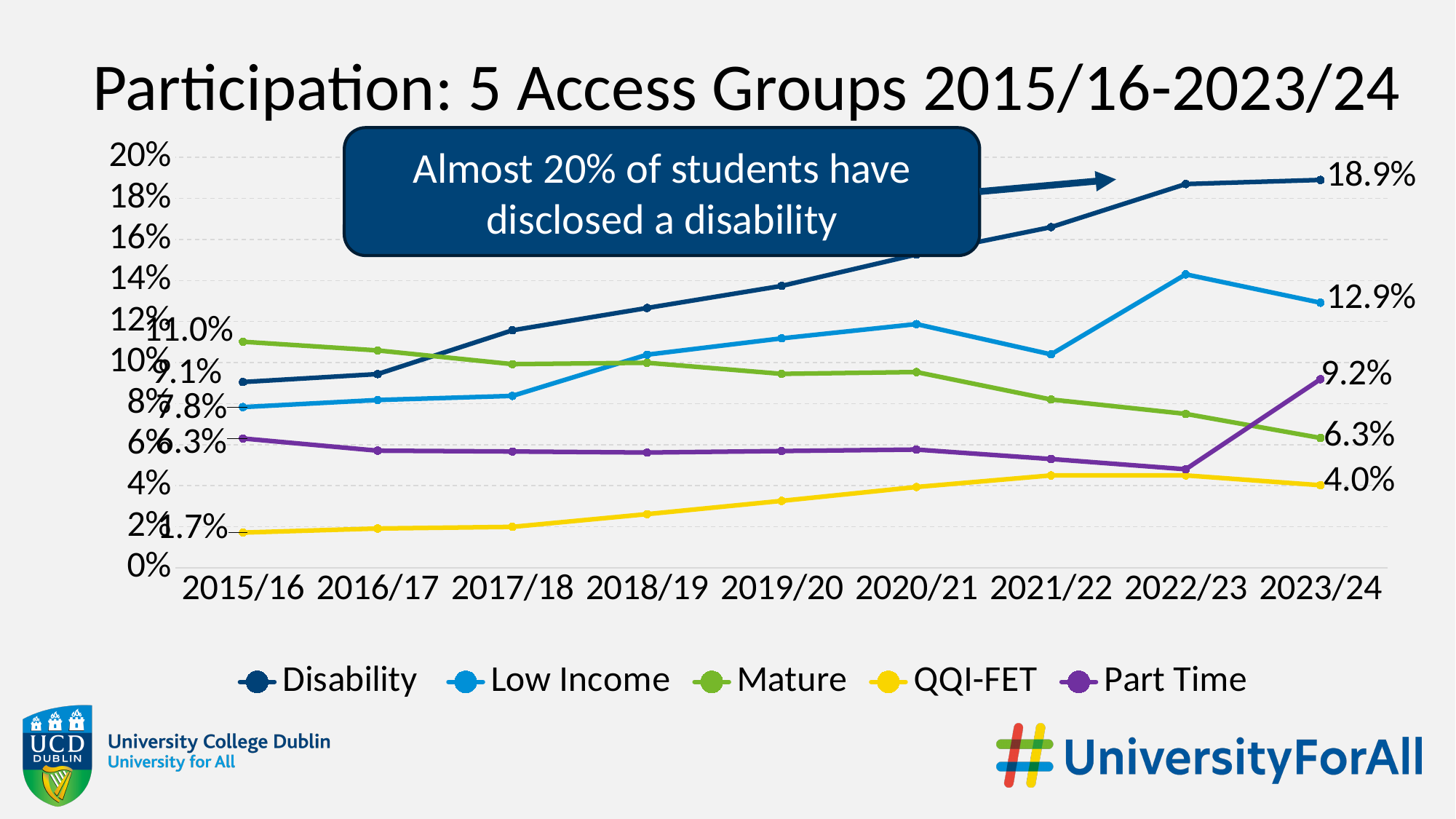

# Participation: 5 Access Groups 2015/16-2023/24

### Chart

| Category | Disability  | Low Income | Mature | QQI-FET | Part Time |
|---|---|---|---|---|---|
| 2015/16 | 0.090531561461794 | 0.0783103939250119 | 0.110168485999051 | 0.0171452301850973 | 0.0630042714760323 |
| 2016/17 | 0.0944043741275012 | 0.0817822242903676 | 0.105921358771522 | 0.0191368078175896 | 0.0570614239181014 |
| 2017/18 | 0.115729232903636 | 0.0837620671715128 | 0.0992542921556159 | 0.0199433493265507 | 0.0566506734493323 |
| 2018/19 | 0.126614686372629 | 0.103863609915047 | 0.0999069009659025 | 0.0261259164436169 | 0.0561503549400675 |
| 2019/20 | 0.13737595199630742 | 0.11181629356104315 | 0.09450726978998385 | 0.03259866143549504 | 0.056888991460881604 |
| 2020/21 | 0.15266028495102404 | 0.118766696349065 | 0.09539180765805877 | 0.03934772929652716 | 0.05760240427426536 |
| 2021/22 | 0.166 | 0.104 | 0.082 | 0.045 | 0.053 |
| 2022/23 | 0.187 | 0.143 | 0.075 | 0.045 | 0.048 |
| 2023/24 | 0.18902221087567014 | 0.1291804952769977 | 0.06326270104671942 | 0.040234873627776356 | 0.09190707173857544 |
Almost 20% of students have disclosed a disability